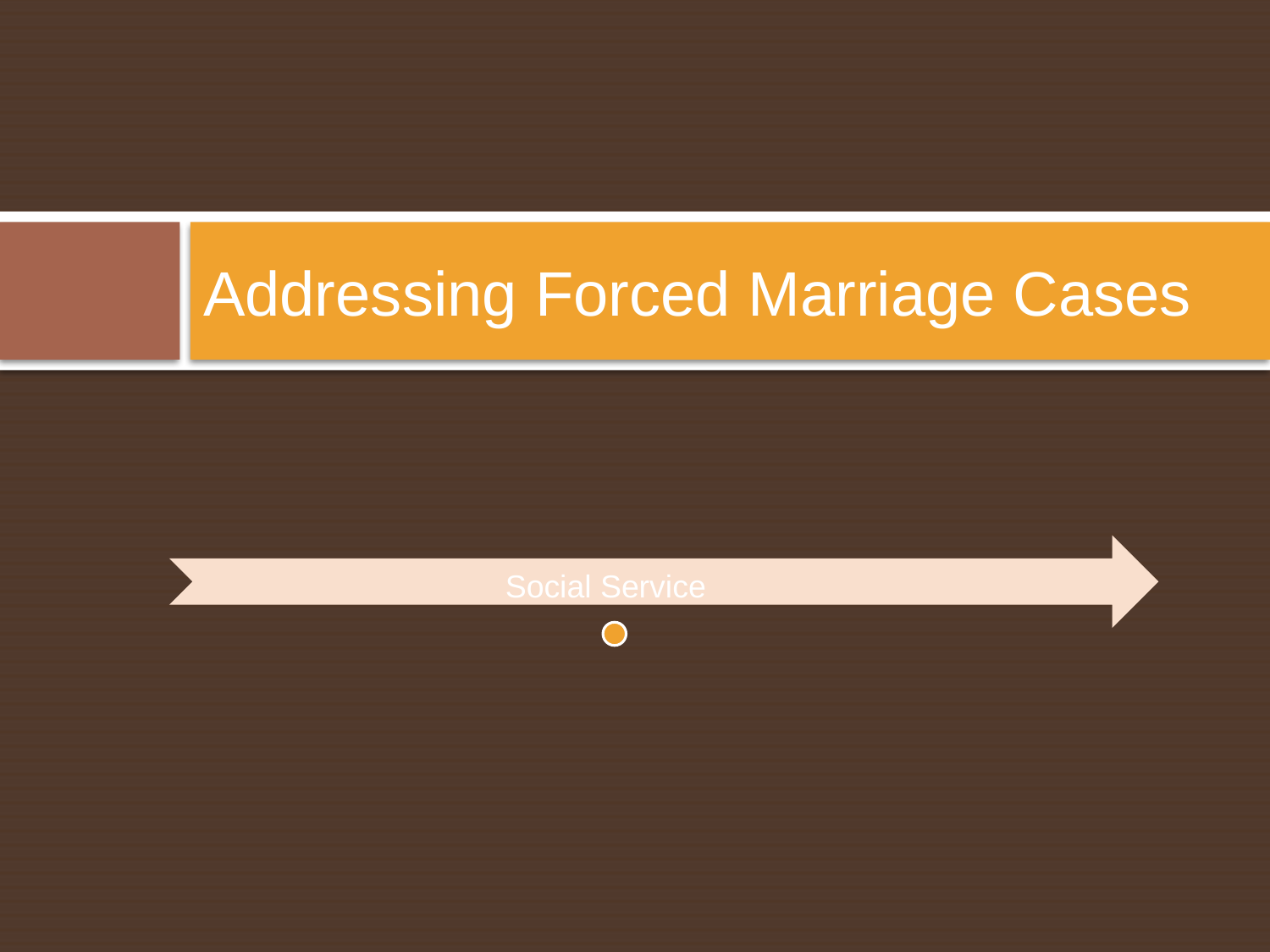

# Addressing Forced Marriage Cases
Social Service